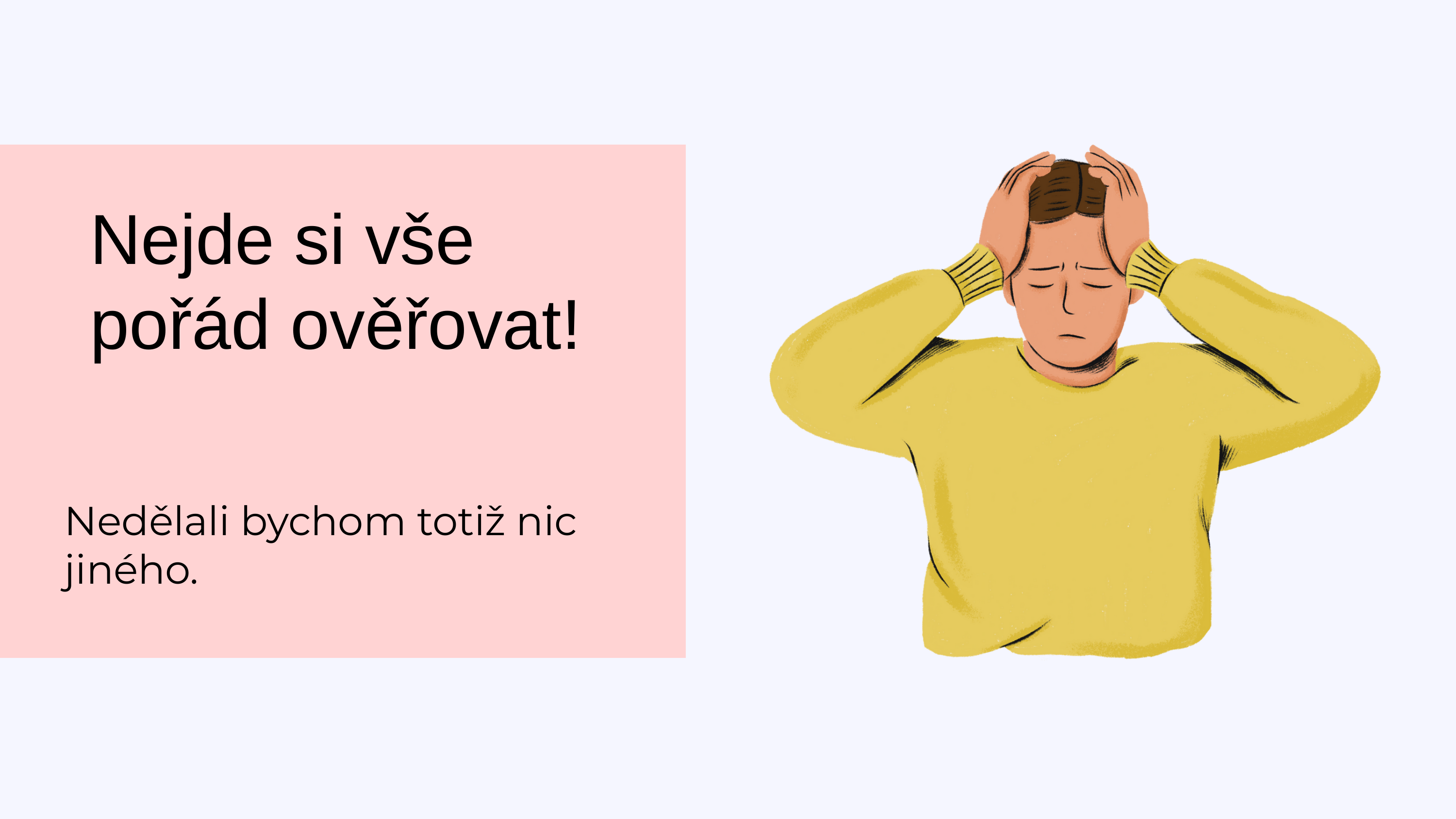

Nejde si vše pořád ověřovat!
Nedělali bychom totiž nic jiného.